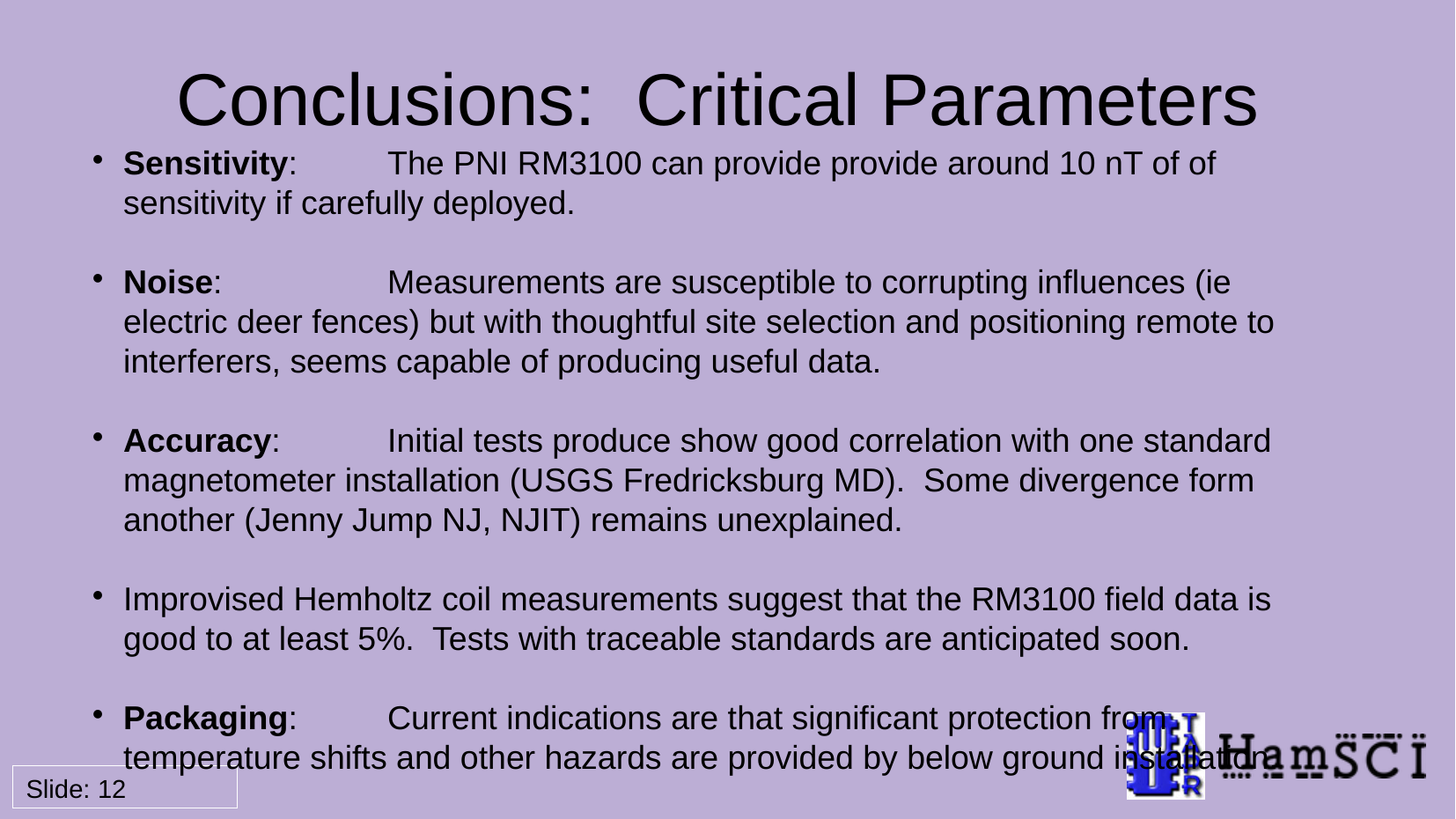

Conclusions:  Critical Parameters
Sensitivity: 	The PNI RM3100 can provide provide around 10 nT of of sensitivity if carefully deployed.

Noise: 		Measurements are susceptible to corrupting influences (ie electric deer fences) but with thoughtful site selection and positioning remote to interferers, seems capable of producing useful data.

Accuracy: 	Initial tests produce show good correlation with one standard magnetometer installation (USGS Fredricksburg MD).  Some divergence form another (Jenny Jump NJ, NJIT) remains unexplained.

Improvised Hemholtz coil measurements suggest that the RM3100 field data is good to at least 5%.  Tests with traceable standards are anticipated soon.

Packaging: 	Current indications are that significant protection from temperature shifts and other hazards are provided by below ground installation.